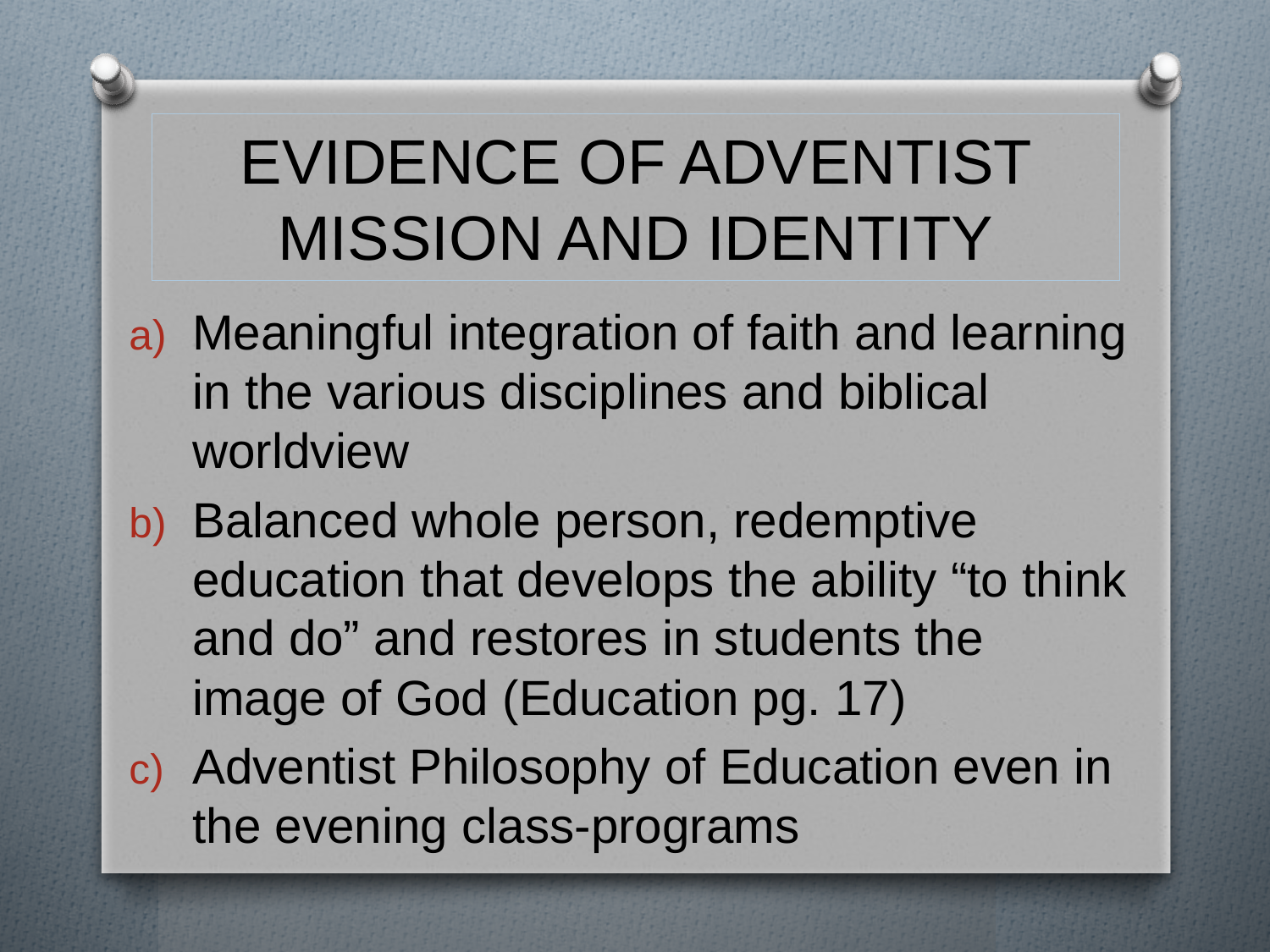

# EVIDENCE OF ADVENTIST MISSION AND IDENTITY
Meaningful integration of faith and learning in the various disciplines and biblical worldview
Balanced whole person, redemptive education that develops the ability “to think and do” and restores in students the image of God (Education pg. 17)
Adventist Philosophy of Education even in the evening class-programs